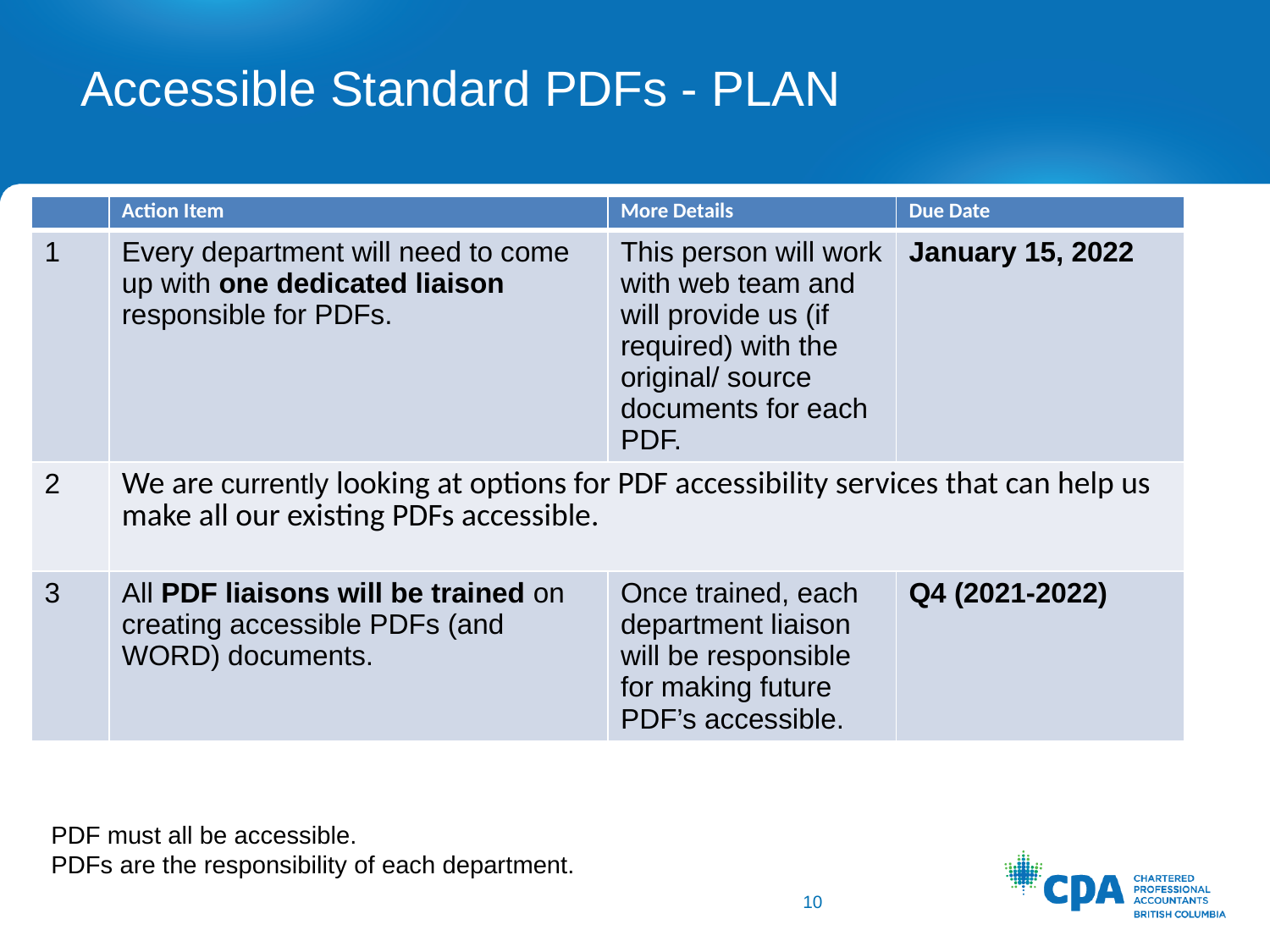

# Accessible Standard PDFs - PLAN
|  | Action Item | More Details | Due Date |
| --- | --- | --- | --- |
| 1 | Every department will need to come up with one dedicated liaison responsible for PDFs. | This person will work with web team and will provide us (if required) with the original/ source documents for each PDF. | January 15, 2022 |
| 2 | We are currently looking at options for PDF accessibility services that can help us make all our existing PDFs accessible. |  |  |
| 3 | All PDF liaisons will be trained on creating accessible PDFs (and WORD) documents. | Once trained, each department liaison will be responsible for making future PDF’s accessible. | Q4 (2021-2022) |
PDF must all be accessible.
PDFs are the responsibility of each department.
10